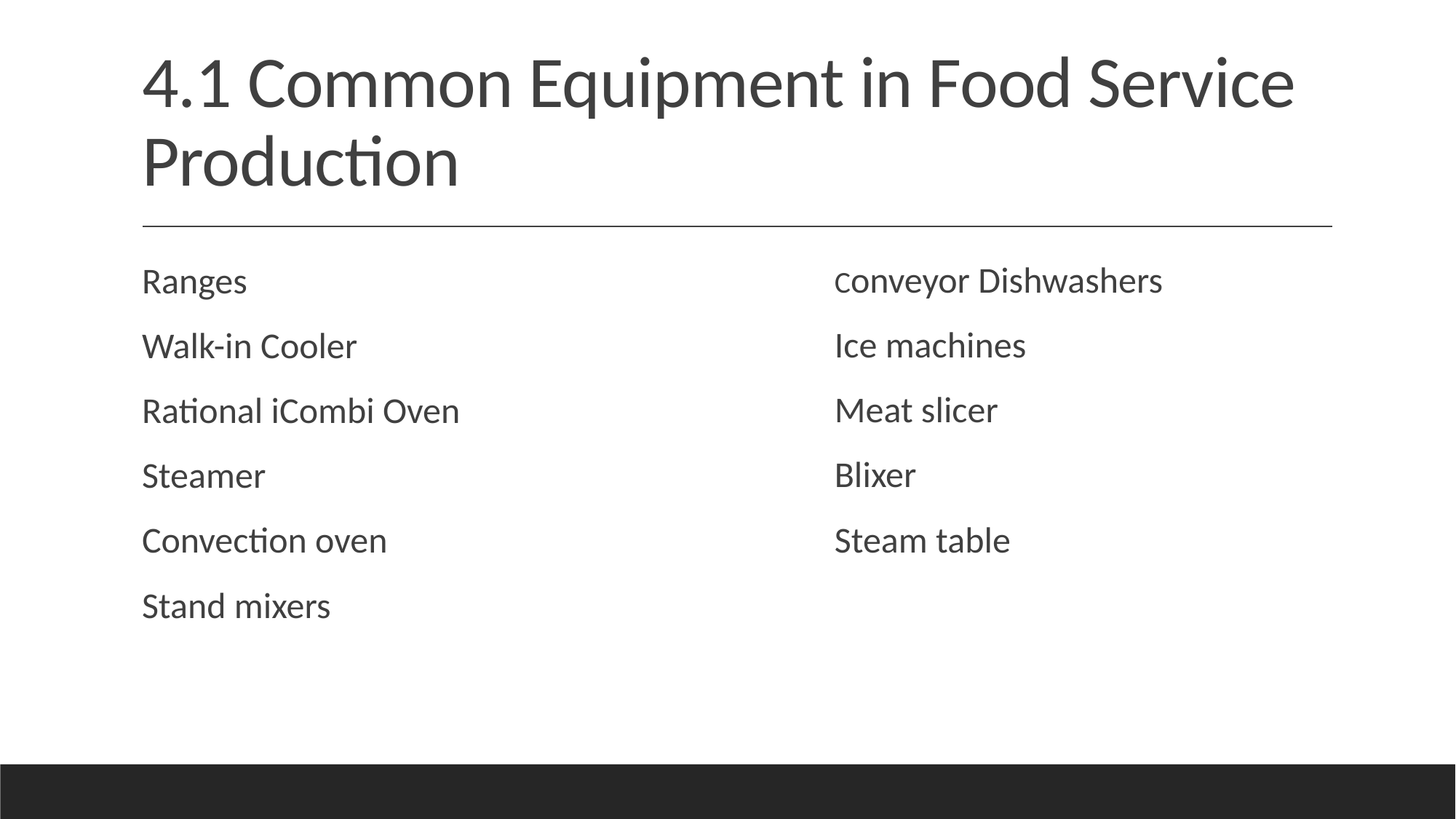

# 4.1 Common Equipment in Food Service Production
Conveyor Dishwashers
Ice machines
Meat slicer
Blixer
Steam table

Ranges
Walk-in Cooler
Rational iCombi Oven
Steamer
Convection oven
Stand mixers